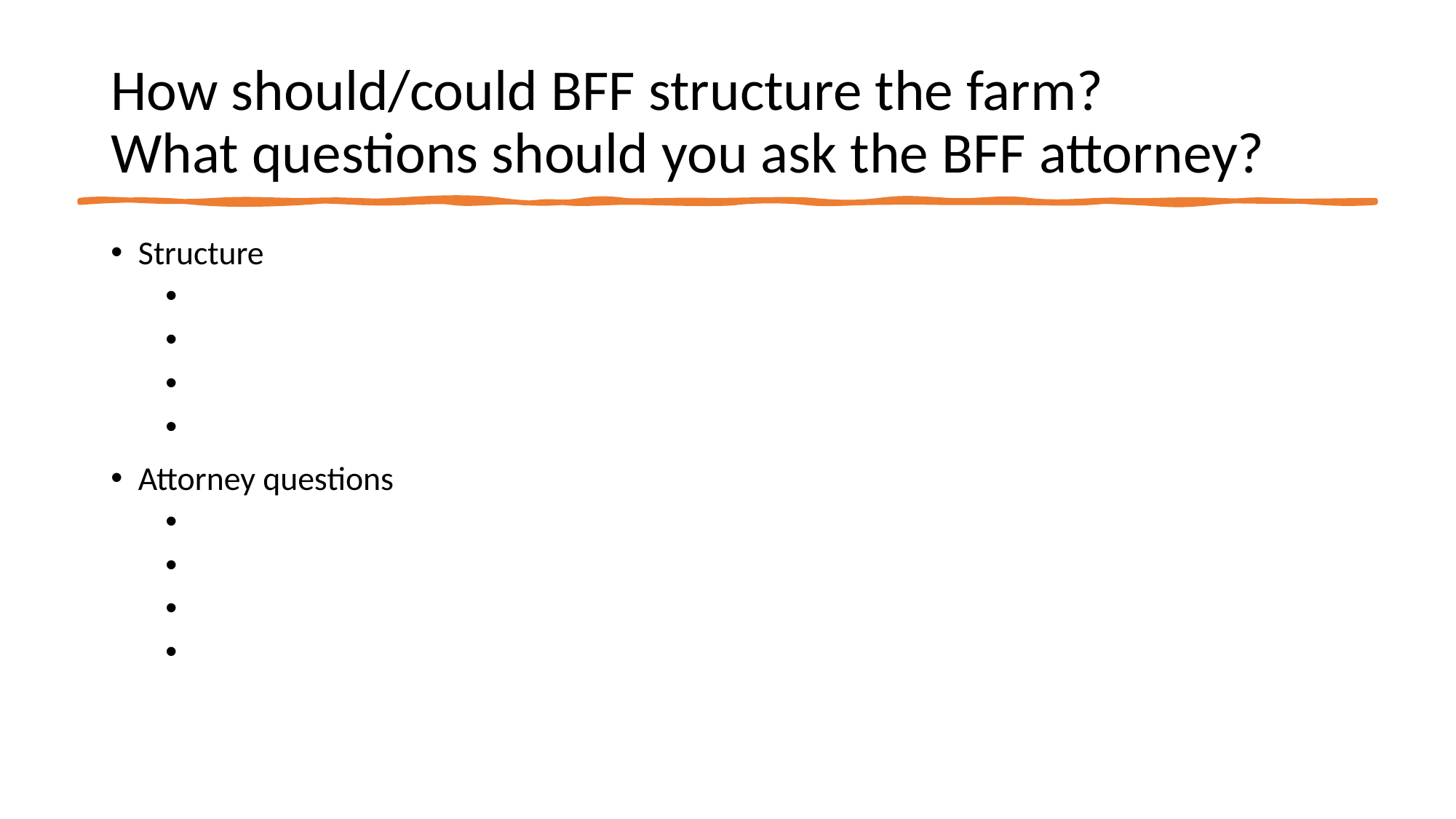

# How should/could BFF structure the farm? What questions should you ask the BFF attorney?

Structure

Attorney questions